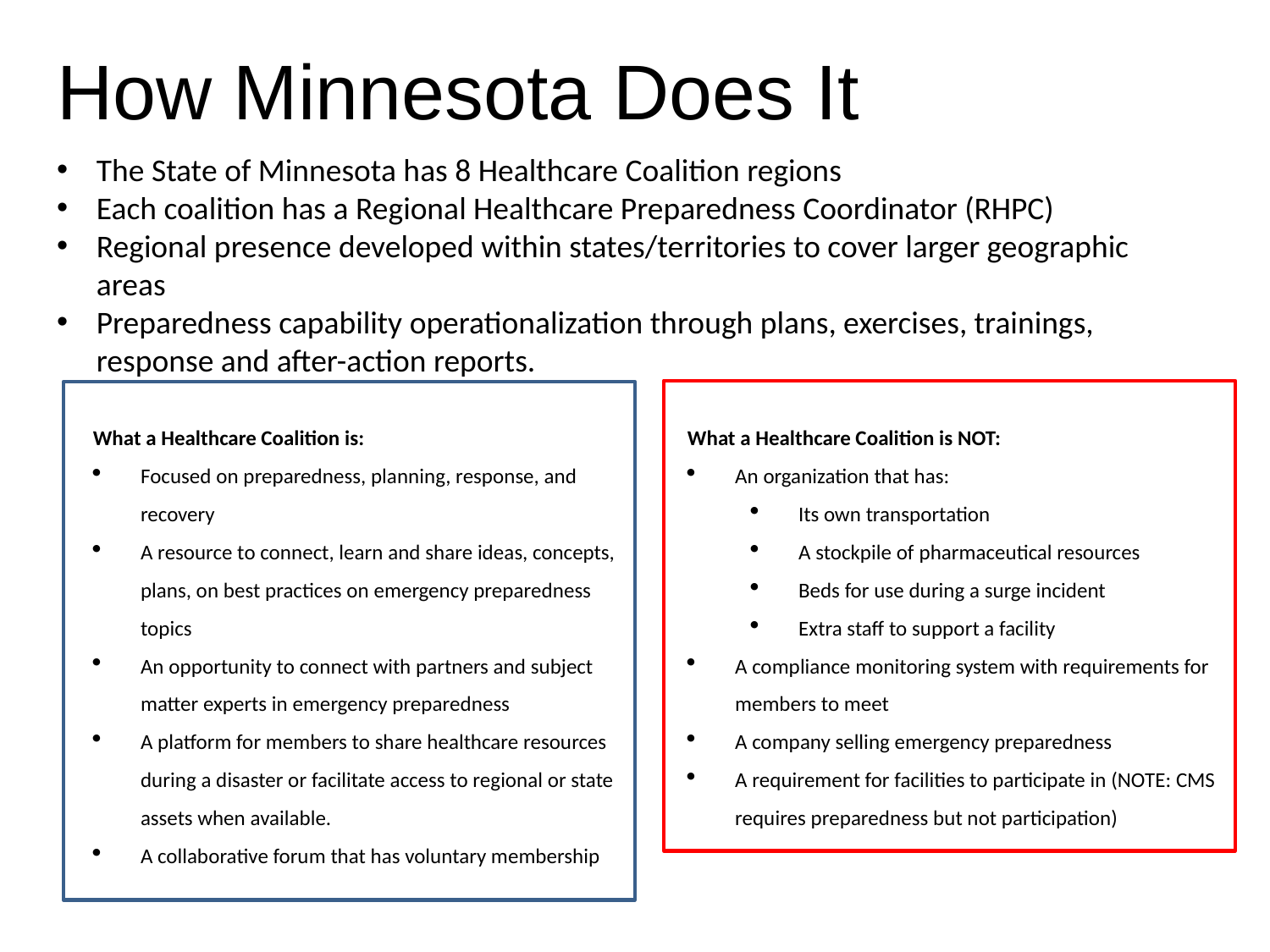

# How Minnesota Does It
The State of Minnesota has 8 Healthcare Coalition regions
Each coalition has a Regional Healthcare Preparedness Coordinator (RHPC)
Regional presence developed within states/territories to cover larger geographic areas
Preparedness capability operationalization through plans, exercises, trainings, response and after-action reports.

What a Healthcare Coalition is:
Focused on preparedness, planning, response, and recovery
A resource to connect, learn and share ideas, concepts, plans, on best practices on emergency preparedness topics
An opportunity to connect with partners and subject matter experts in emergency preparedness
A platform for members to share healthcare resources during a disaster or facilitate access to regional or state assets when available.
A collaborative forum that has voluntary membership
What a Healthcare Coalition is NOT:
An organization that has:
Its own transportation
A stockpile of pharmaceutical resources
Beds for use during a surge incident
Extra staff to support a facility
A compliance monitoring system with requirements for members to meet
A company selling emergency preparedness
A requirement for facilities to participate in (NOTE: CMS requires preparedness but not participation)